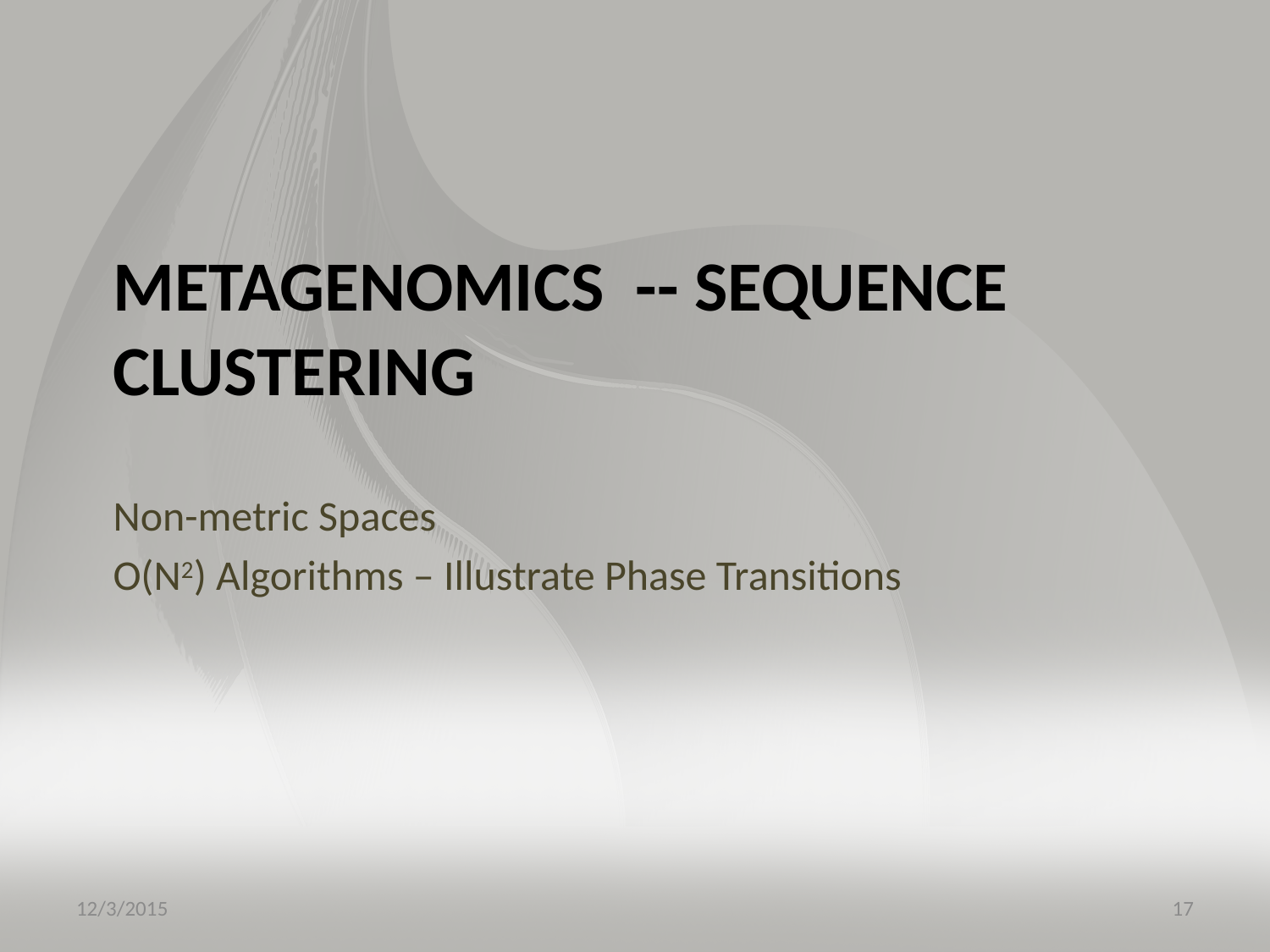

# Metagenomics  -- Sequence clustering
Non-metric Spaces
O(N2) Algorithms – Illustrate Phase Transitions
12/3/2015
17